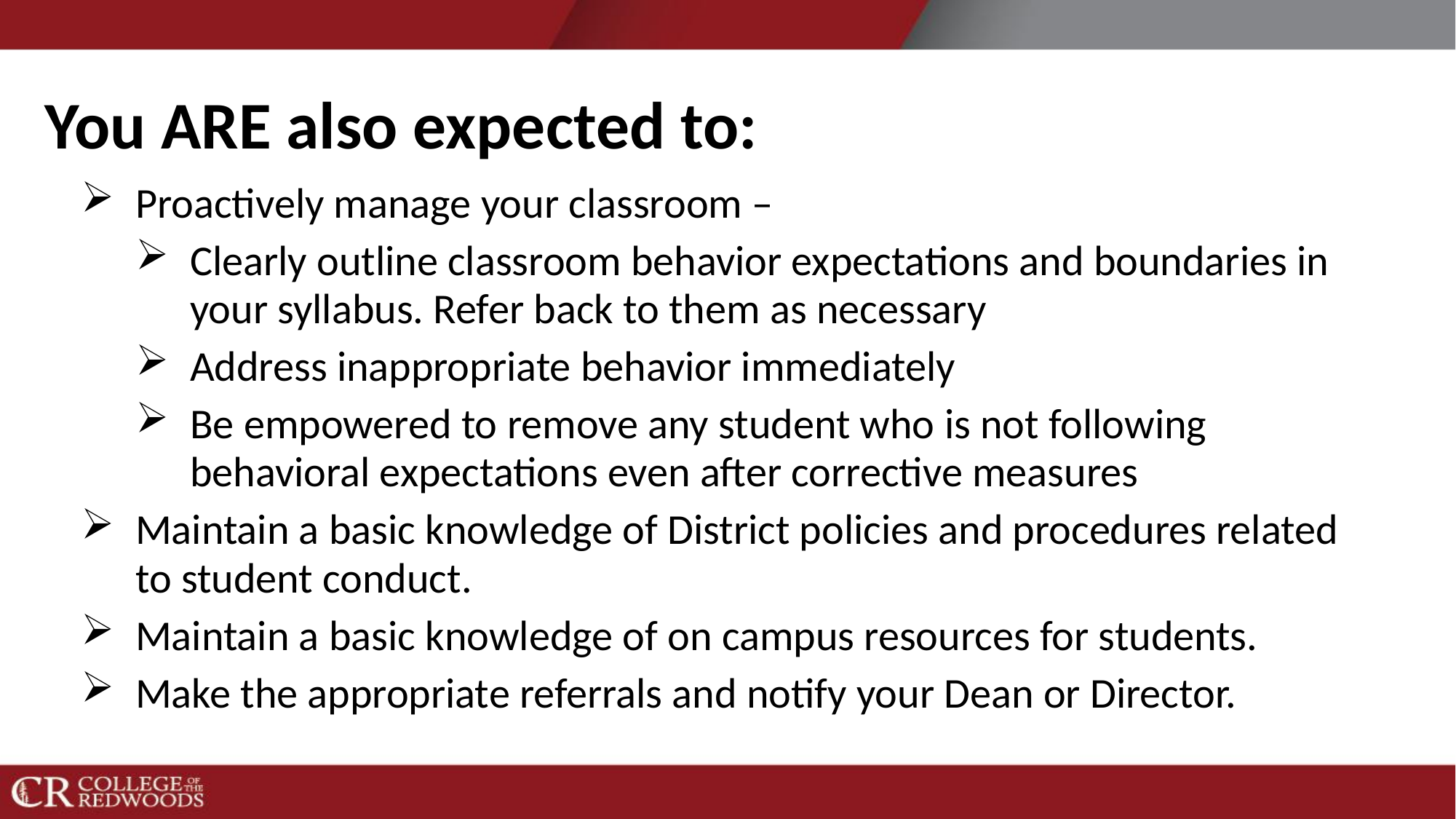

# You ARE also expected to:
Proactively manage your classroom –
Clearly outline classroom behavior expectations and boundaries in your syllabus. Refer back to them as necessary
Address inappropriate behavior immediately
Be empowered to remove any student who is not following behavioral expectations even after corrective measures
Maintain a basic knowledge of District policies and procedures related to student conduct.
Maintain a basic knowledge of on campus resources for students.
Make the appropriate referrals and notify your Dean or Director.